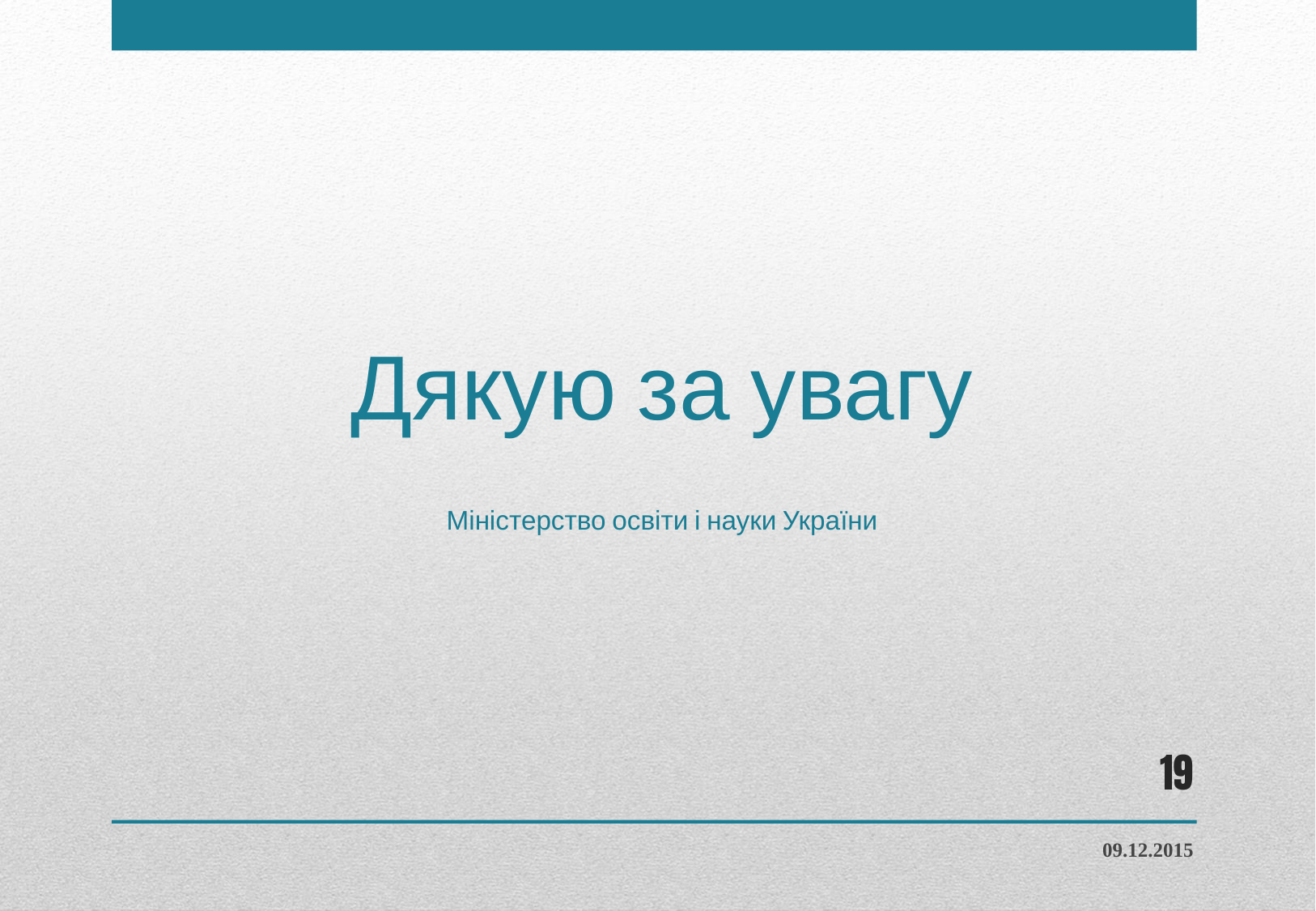

# Дякую за увагу Міністерство освіти і науки України
19
09.12.2015